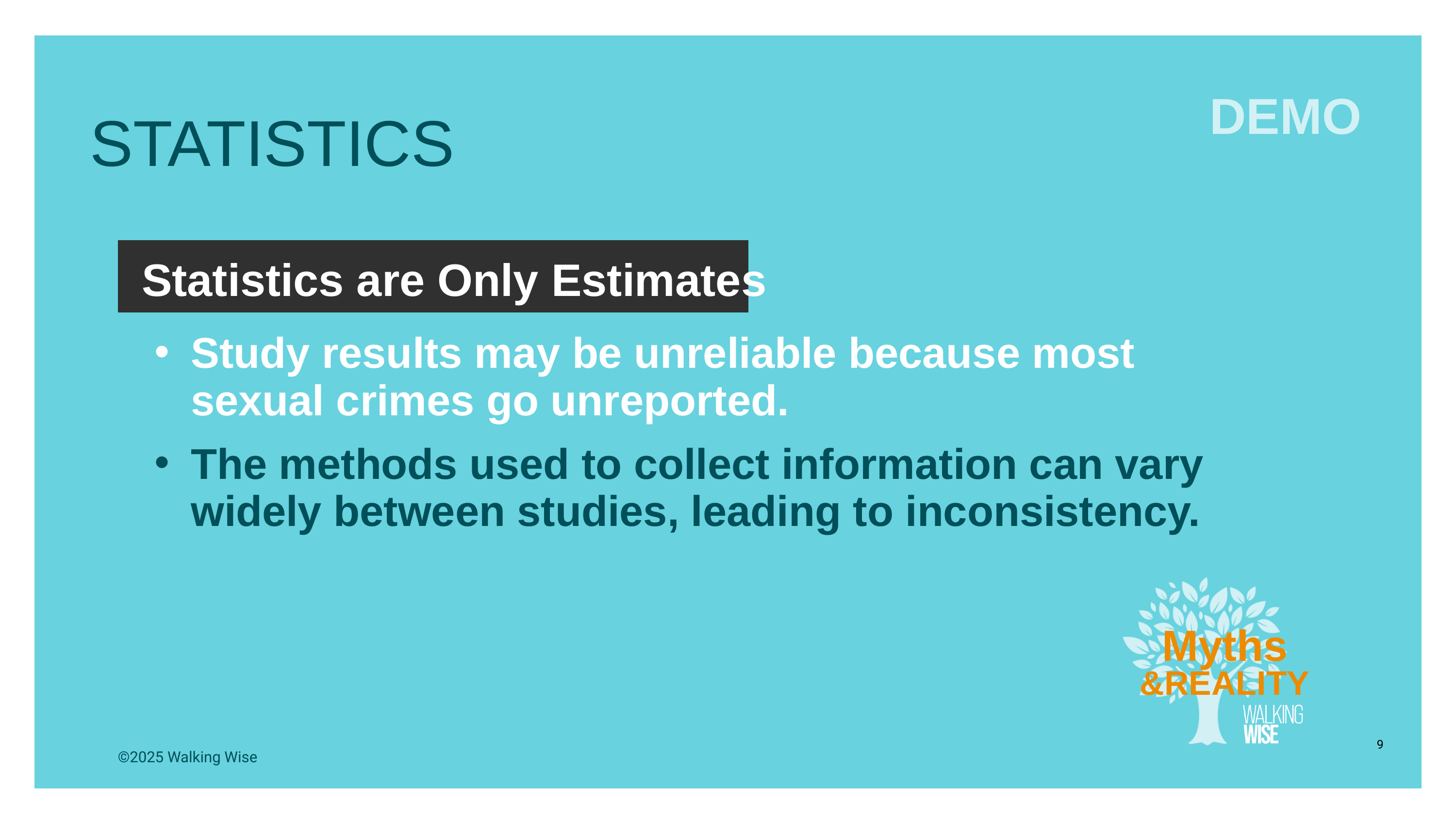

DEMO
STATISTICS

Statistics are Only Estimates
Study results may be unreliable because most sexual crimes go unreported.

The methods used to collect information can vary widely between studies, leading to inconsistency.

Myths
&REALITY

9
©2025 Walking Wise